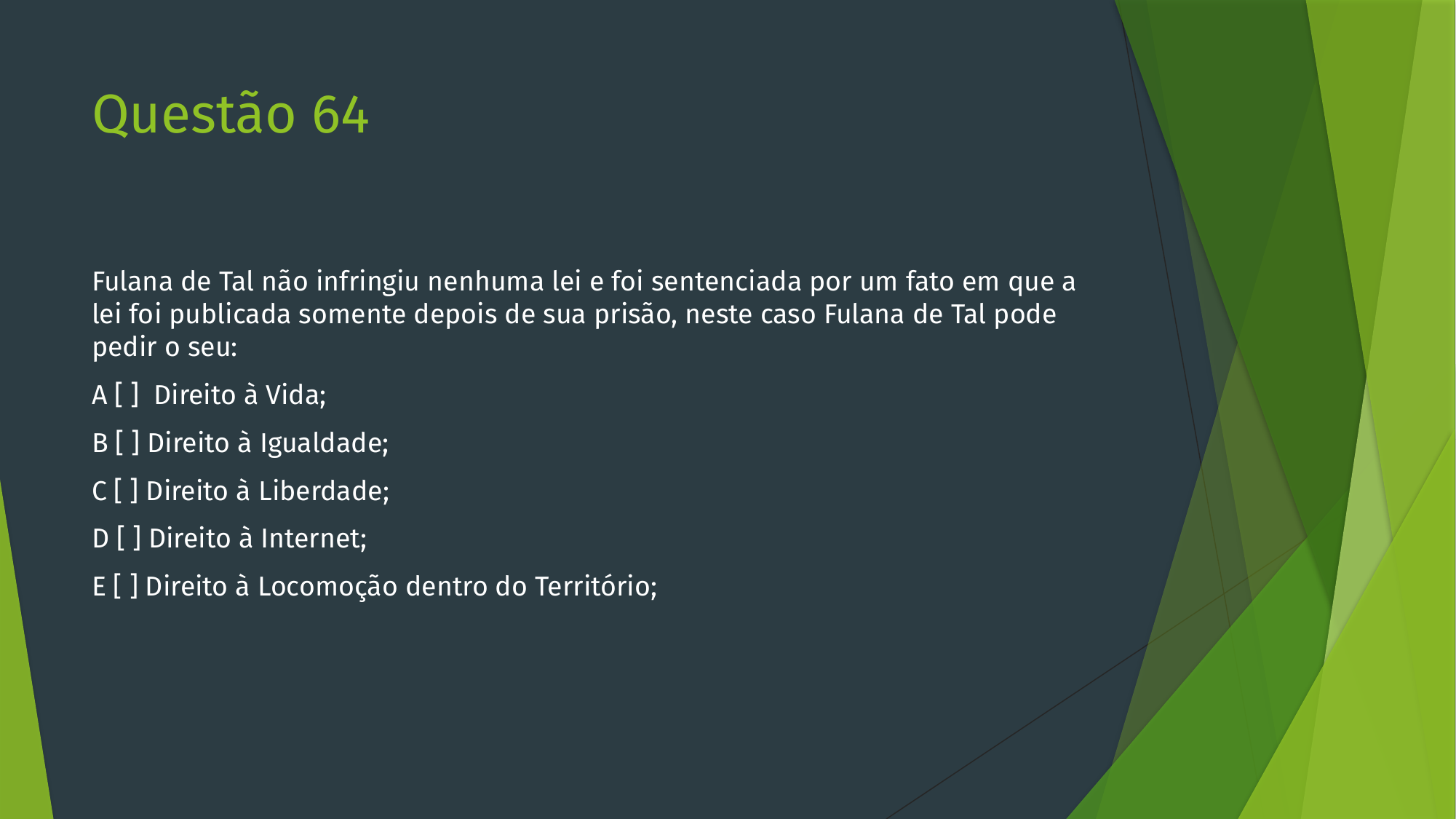

# Questão 64
Fulana de Tal não infringiu nenhuma lei e foi sentenciada por um fato em que a lei foi publicada somente depois de sua prisão, neste caso Fulana de Tal pode pedir o seu:
A [ ]  Direito à Vida;
B [ ] Direito à Igualdade;
C [ ] Direito à Liberdade;
D [ ] Direito à Internet;
E [ ] Direito à Locomoção dentro do Território;